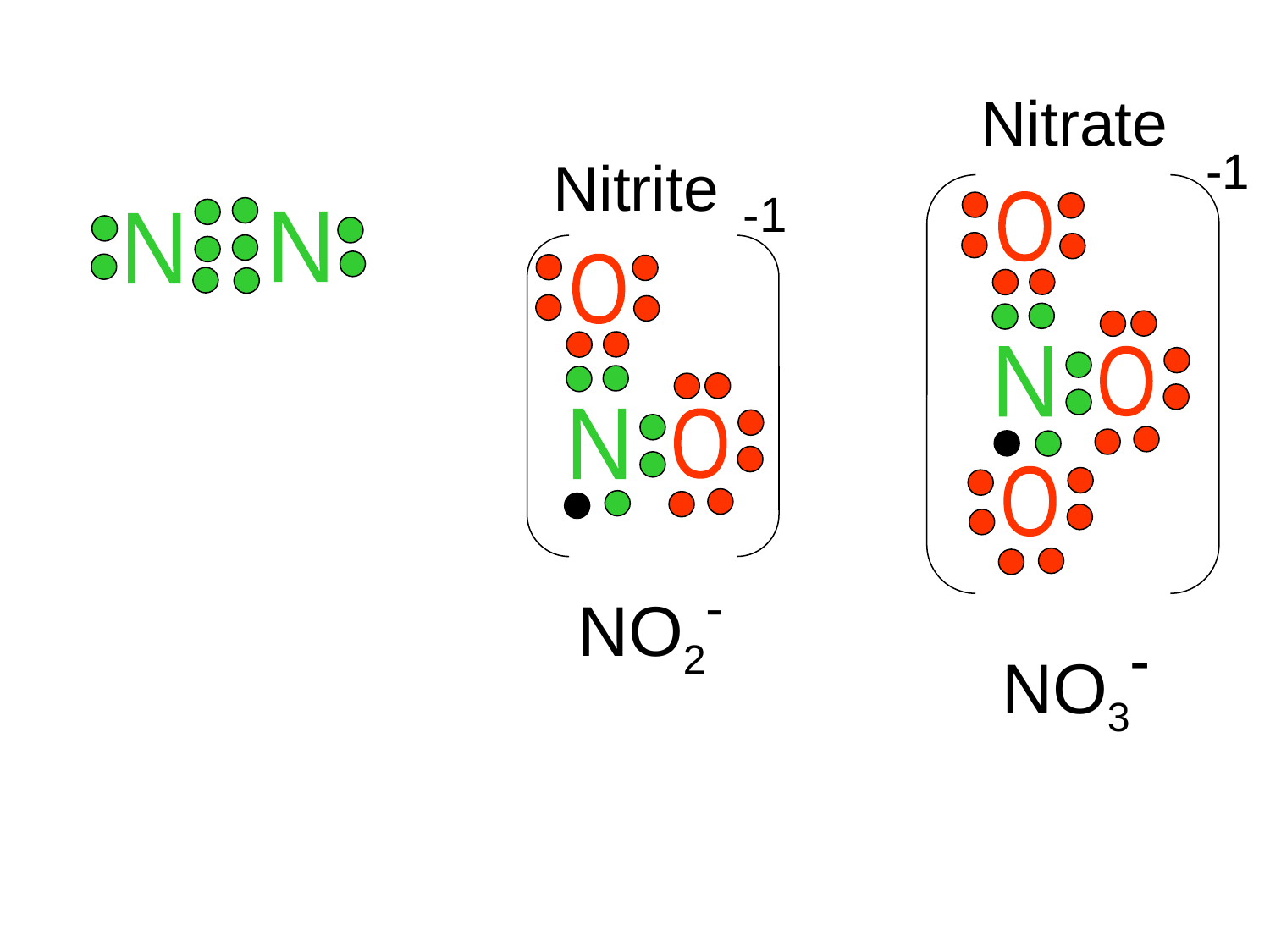

Nitrate
-1
Nitrite

-1
O

N
N

O

O
N

O
N

O

NO2-
NO3-